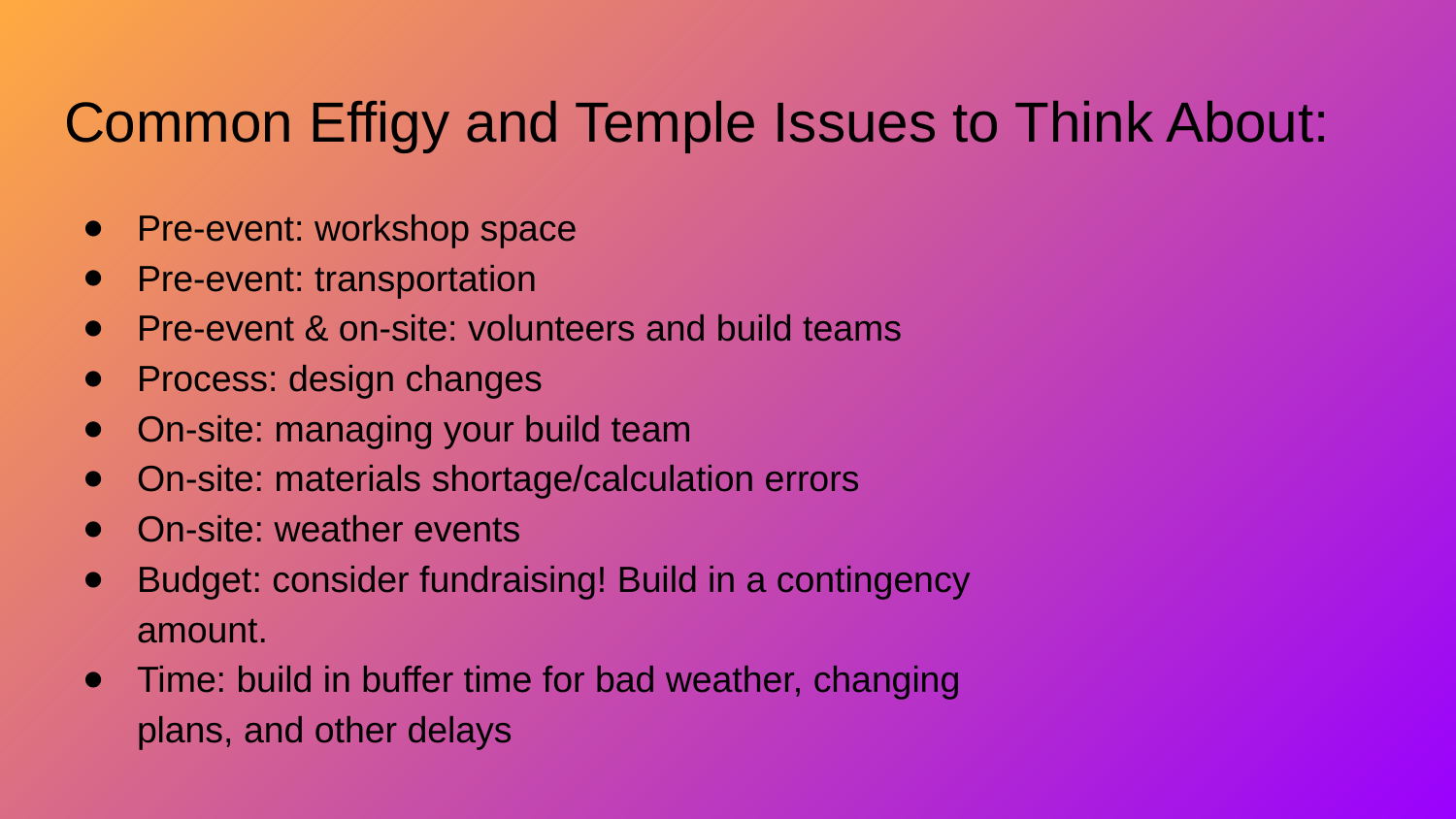

# Common Effigy and Temple Issues to Think About:
Pre-event: workshop space
Pre-event: transportation
Pre-event & on-site: volunteers and build teams
Process: design changes
On-site: managing your build team
On-site: materials shortage/calculation errors
On-site: weather events
Budget: consider fundraising! Build in a contingency amount.
Time: build in buffer time for bad weather, changing plans, and other delays